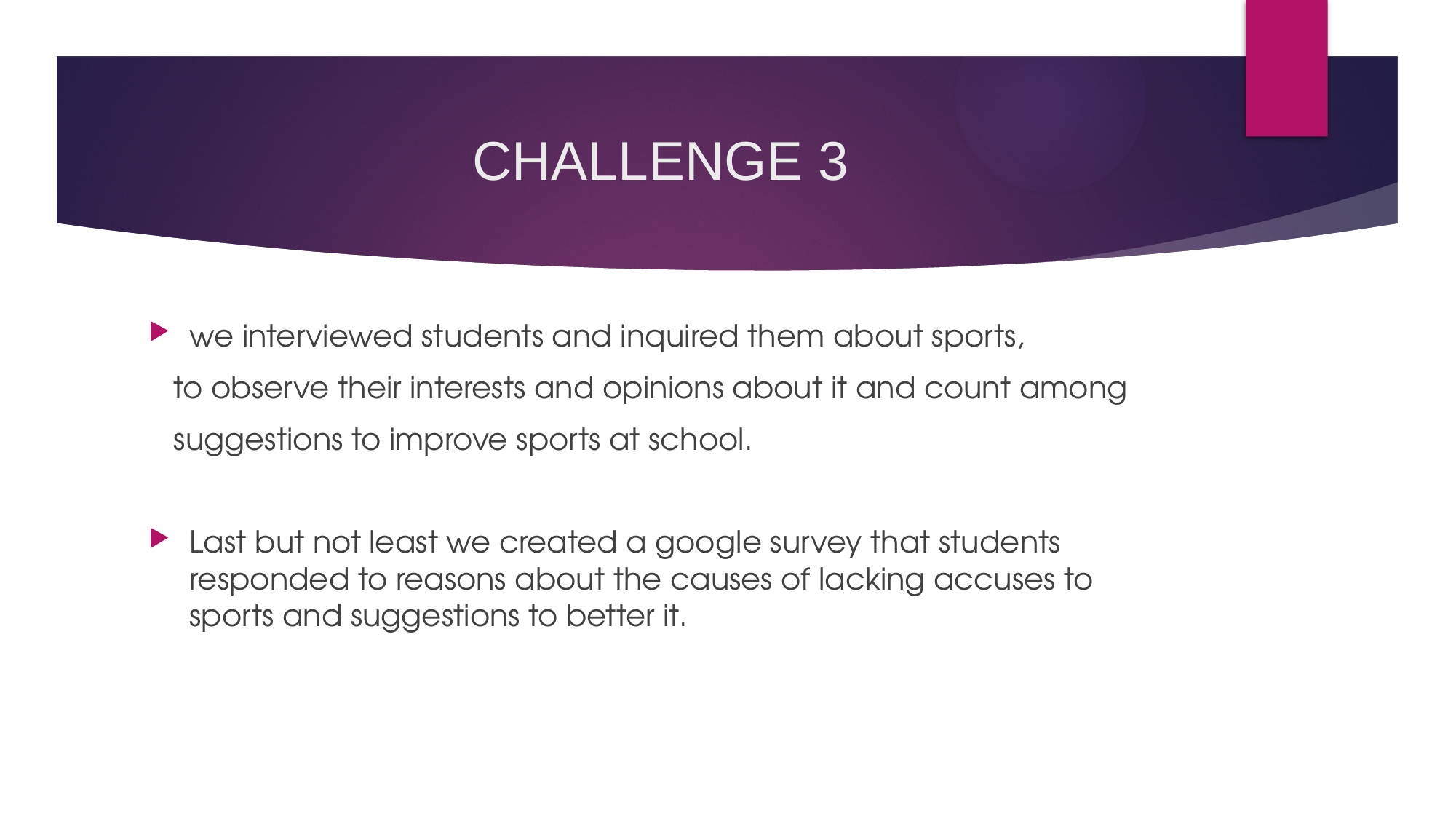

# CHALLENGE 3
we interviewed students and inquired them about sports,
   to observe their interests and opinions about it and count among
   suggestions to improve sports at school.

Last but not least we created a google survey that students responded to reasons about the causes of lacking accuses to sports and suggestions to better it.